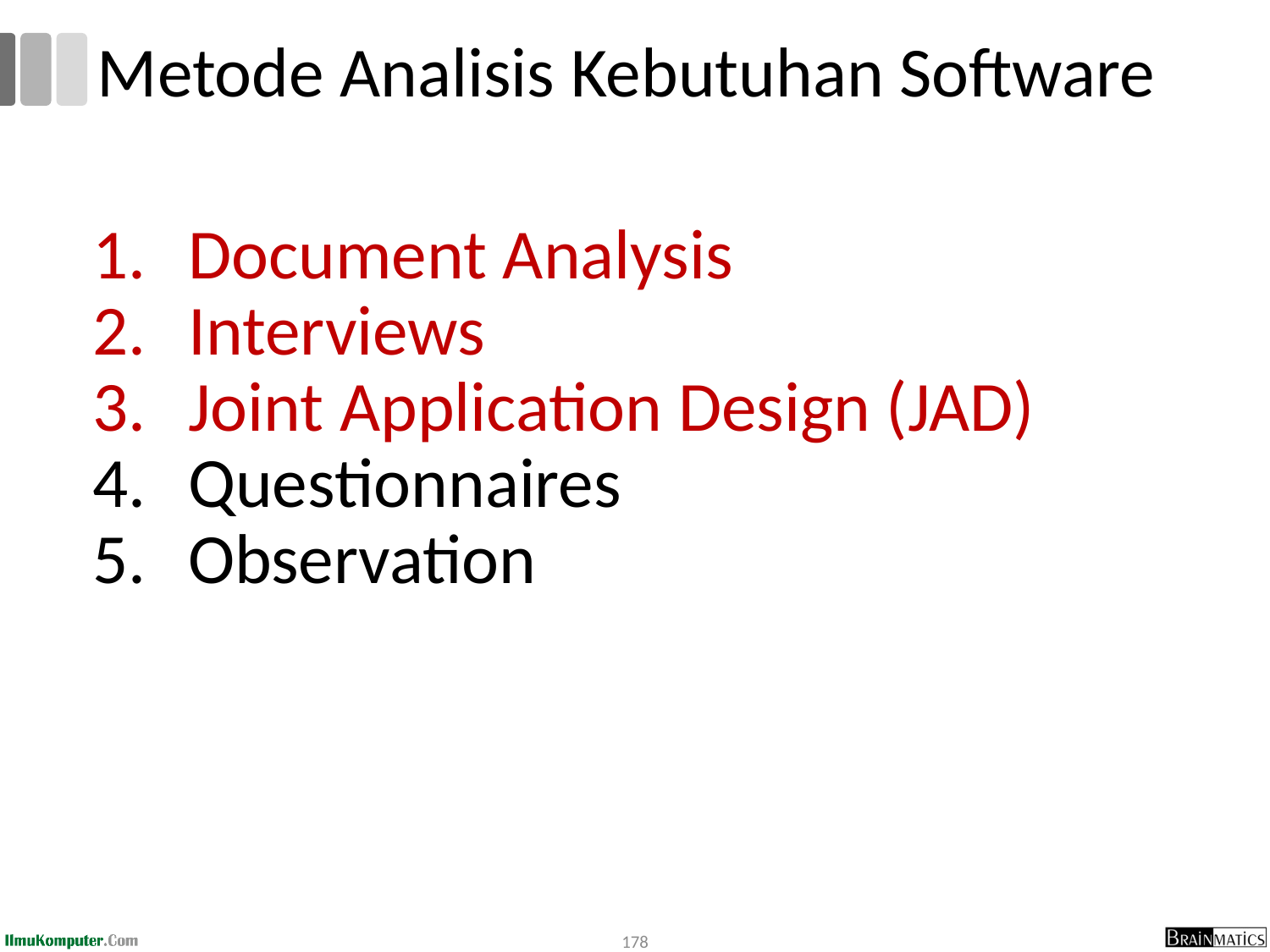

# Metode Analisis Kebutuhan Software
Document Analysis
Interviews
Joint Application Design (JAD)
Questionnaires
Observation

178